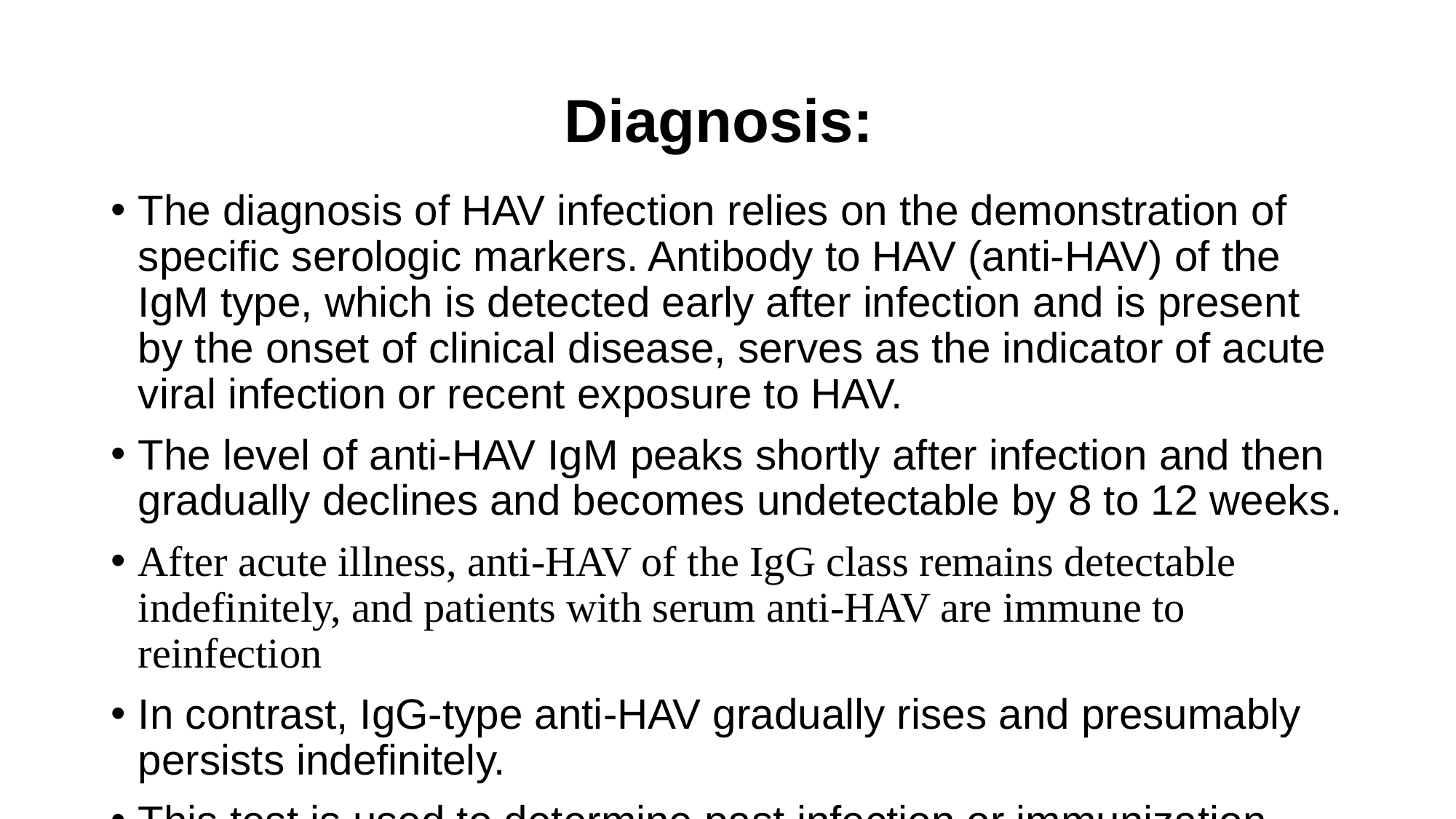

# Diagnosis:
The diagnosis of HAV infection relies on the demonstration of specific serologic markers. Antibody to HAV (anti-HAV) of the IgM type, which is detected early after infection and is present by the onset of clinical disease, serves as the indicator of acute viral infection or recent exposure to HAV.
The level of anti-HAV IgM peaks shortly after infection and then gradually declines and becomes undetectable by 8 to 12 weeks.
After acute illness, anti-HAV of the IgG class remains detectable indefinitely, and patients with serum anti-HAV are immune to reinfection
In contrast, IgG-type anti-HAV gradually rises and presumably persists indefinitely.
This test is used to determine past infection or immunization.